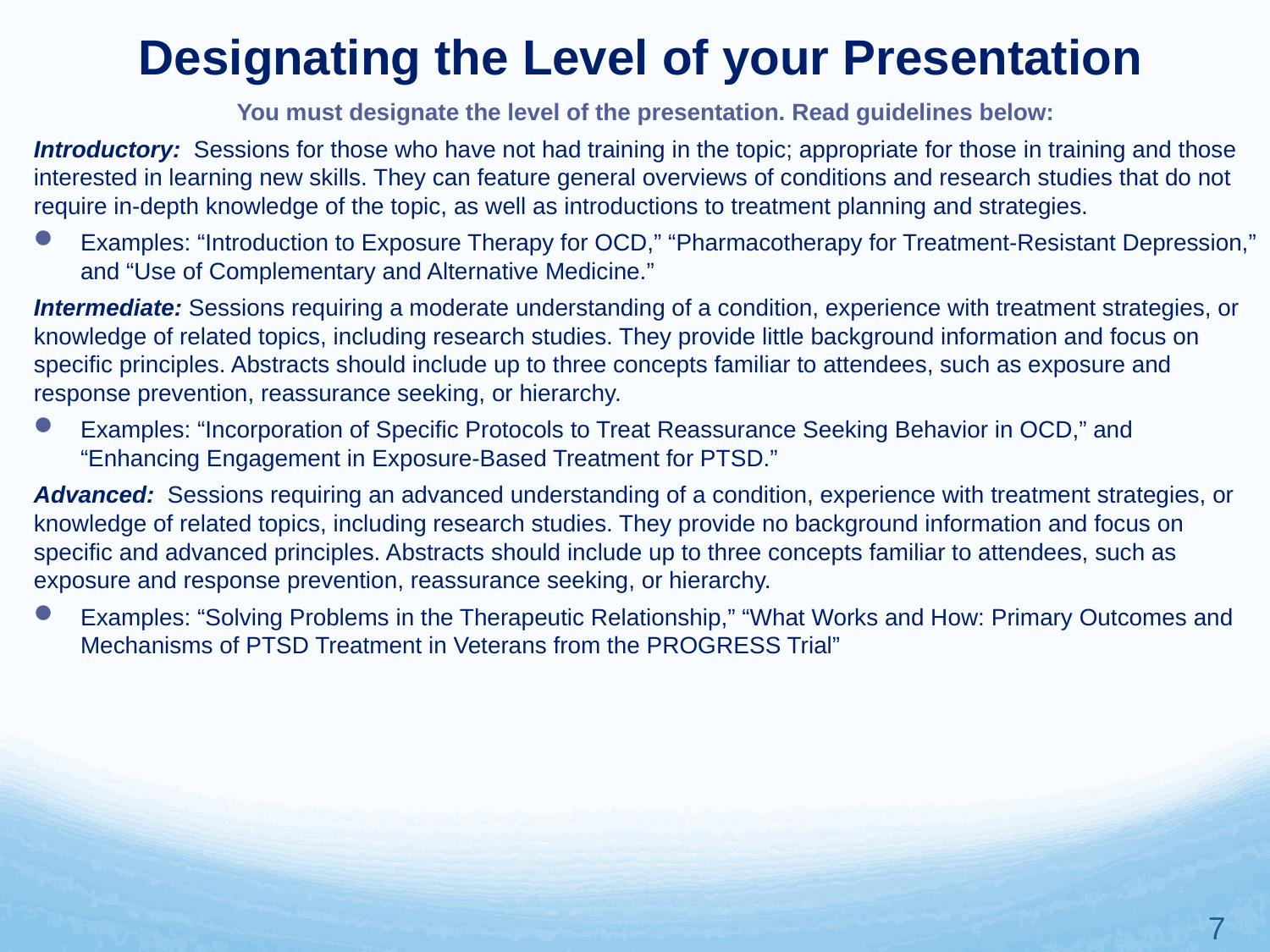

Designating the Level of your Presentation
You must designate the level of the presentation. Read guidelines below:
Introductory:  Sessions for those who have not had training in the topic; appropriate for those in training and those interested in learning new skills. They can feature general overviews of conditions and research studies that do not require in-depth knowledge of the topic, as well as introductions to treatment planning and strategies.
Examples: “Introduction to Exposure Therapy for OCD,” “Pharmacotherapy for Treatment-Resistant Depression,” and “Use of Complementary and Alternative Medicine.”
Intermediate: Sessions requiring a moderate understanding of a condition, experience with treatment strategies, or knowledge of related topics, including research studies. They provide little background information and focus on specific principles. Abstracts should include up to three concepts familiar to attendees, such as exposure and response prevention, reassurance seeking, or hierarchy.
Examples: “Incorporation of Specific Protocols to Treat Reassurance Seeking Behavior in OCD,” and “Enhancing Engagement in Exposure-Based Treatment for PTSD.”
Advanced:  Sessions requiring an advanced understanding of a condition, experience with treatment strategies, or knowledge of related topics, including research studies. They provide no background information and focus on specific and advanced principles. Abstracts should include up to three concepts familiar to attendees, such as exposure and response prevention, reassurance seeking, or hierarchy.
Examples: “Solving Problems in the Therapeutic Relationship,” “What Works and How: Primary Outcomes and Mechanisms of PTSD Treatment in Veterans from the PROGRESS Trial”

7